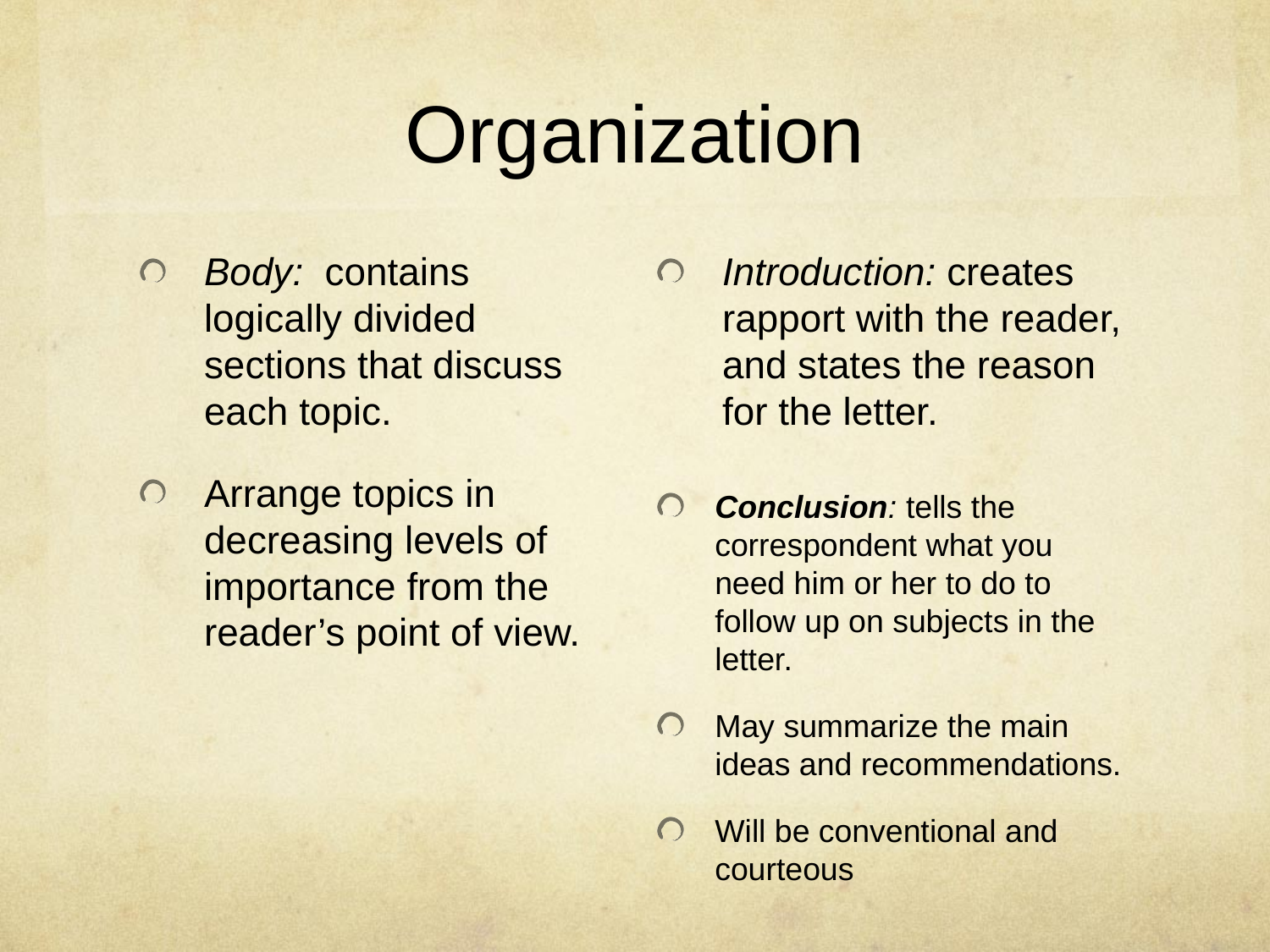

# Organization
Introduction: creates rapport with the reader, and states the reason for the letter.
Body:  contains logically divided sections that discuss each topic.
Arrange topics in decreasing levels of importance from the reader’s point of view.

Conclusion: tells the correspondent what you need him or her to do to follow up on subjects in the letter.
May summarize the main ideas and recommendations.
Will be conventional and courteous